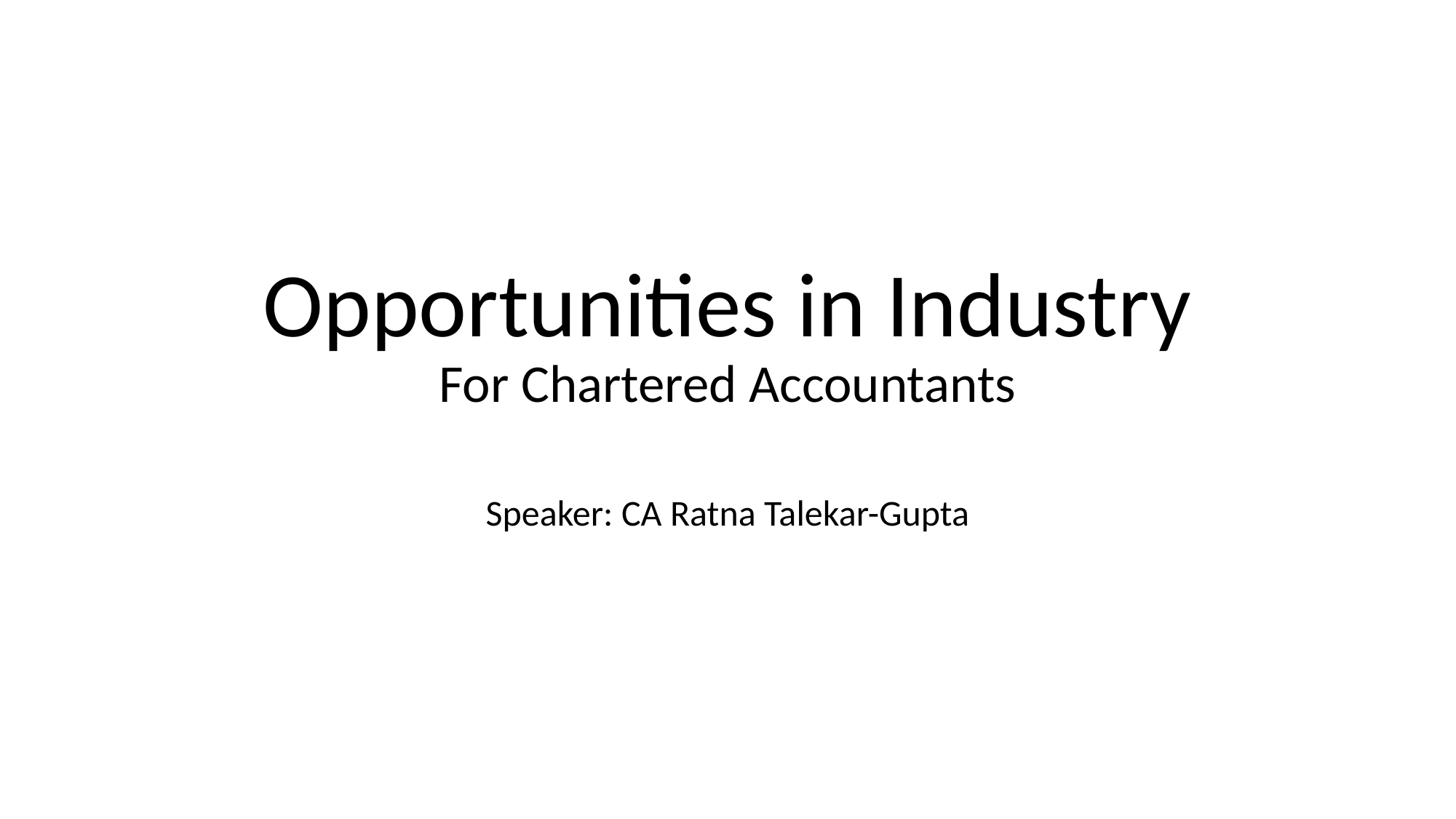

# Opportunities in Industry For Chartered Accountants

Speaker: CA Ratna Talekar-Gupta